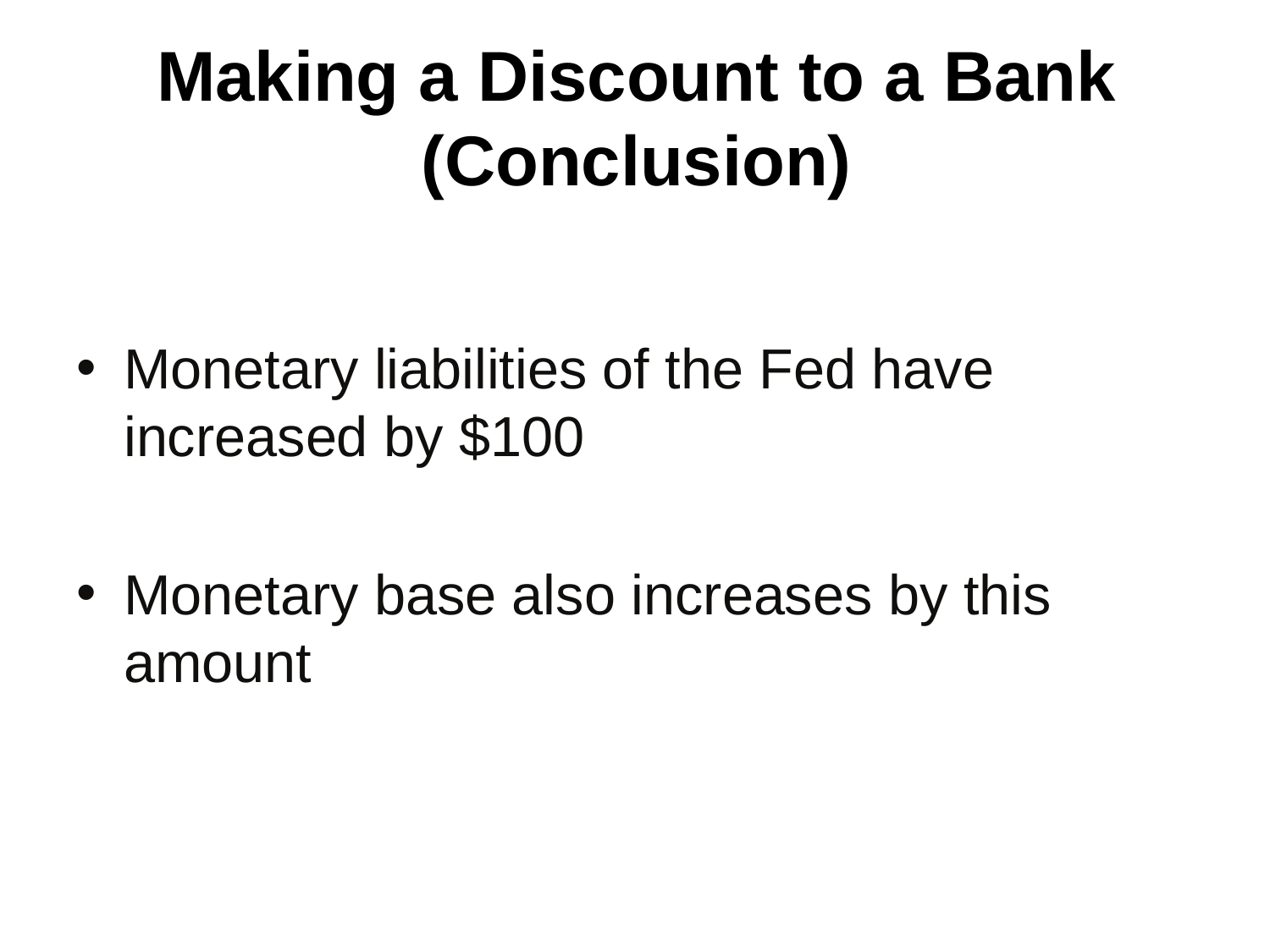

# Making a Discount to a Bank (Conclusion)
Monetary liabilities of the Fed have increased by $100

Monetary base also increases by this amount